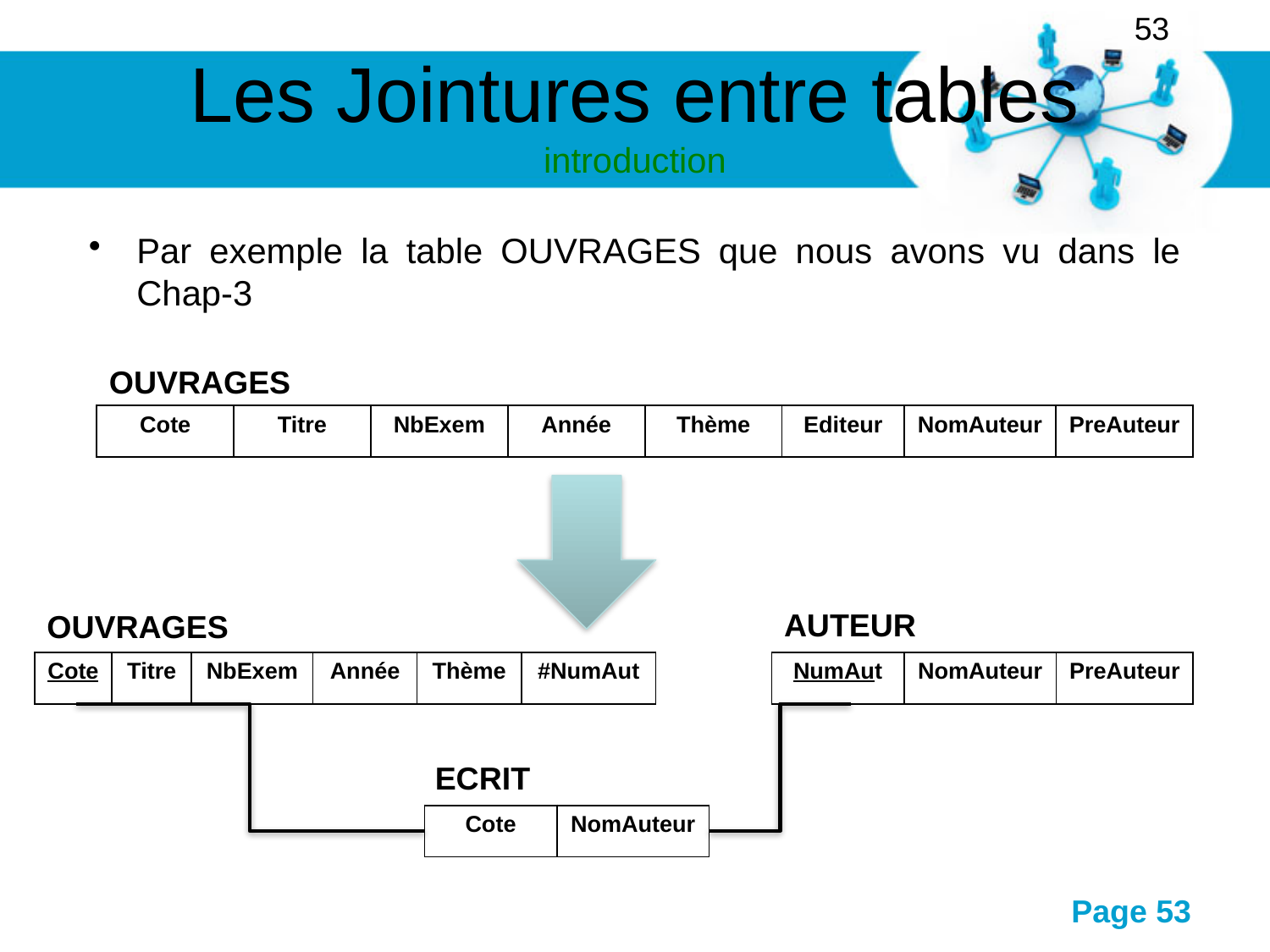

53
# Les Jointures entre tables introduction
Par exemple la table OUVRAGES que nous avons vu dans le Chap-3
OUVRAGES
| Cote | Titre | NbExem | Année | Thème | Editeur | NomAuteur | PreAuteur |
| --- | --- | --- | --- | --- | --- | --- | --- |

AUTEUR
OUVRAGES
| Cote | Titre | NbExem | Année | Thème | #NumAut |
| --- | --- | --- | --- | --- | --- |
| NumAut | NomAuteur | PreAuteur |
| --- | --- | --- |
ECRIT
| Cote | NomAuteur |
| --- | --- |